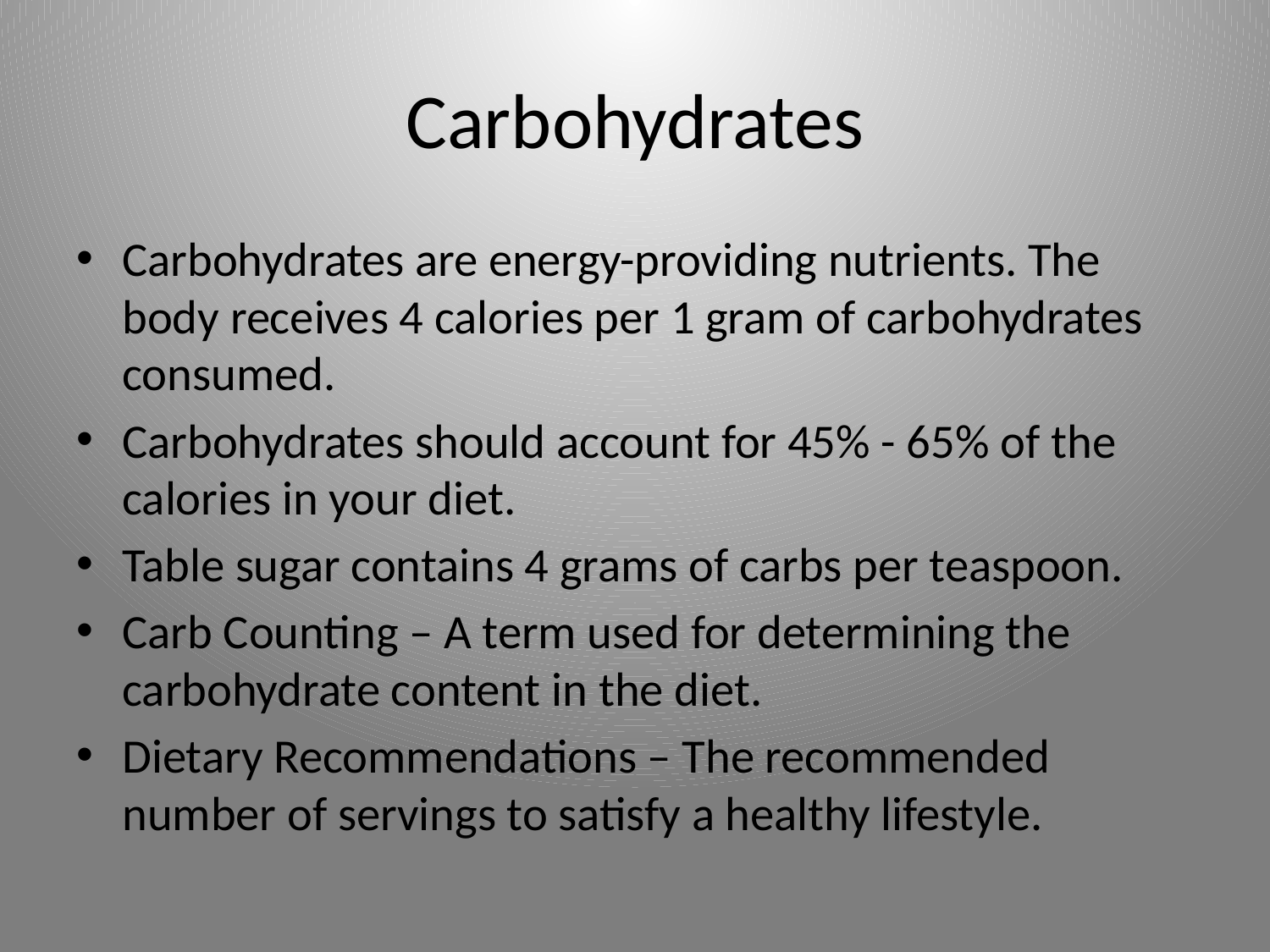

# Carbohydrates
Carbohydrates are energy-providing nutrients. The body receives 4 calories per 1 gram of carbohydrates consumed.
Carbohydrates should account for 45% - 65% of the calories in your diet.
Table sugar contains 4 grams of carbs per teaspoon.
Carb Counting – A term used for determining the carbohydrate content in the diet.
Dietary Recommendations – The recommended number of servings to satisfy a healthy lifestyle.